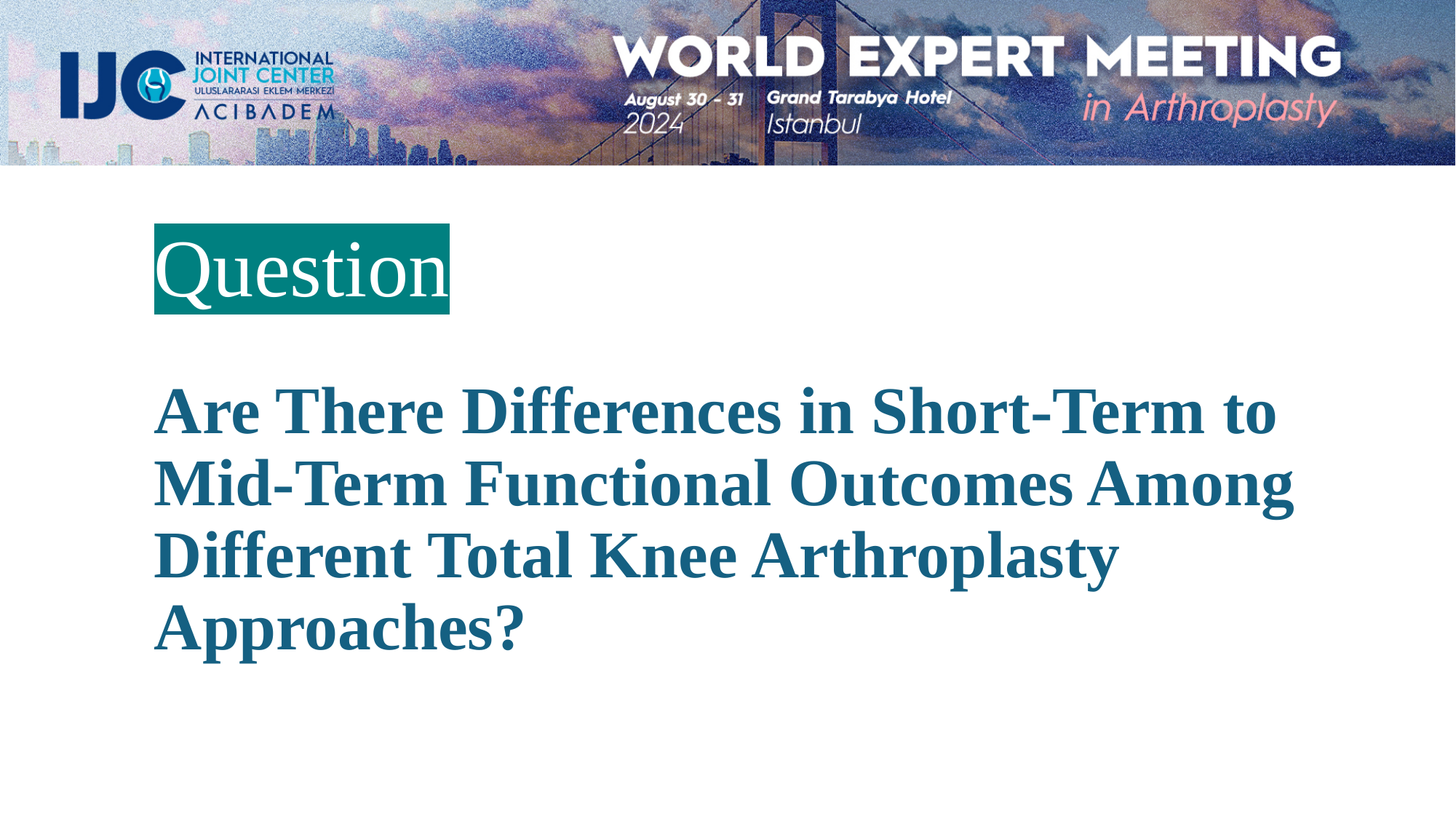

Question
Are There Differences in Short-Term to Mid-Term Functional Outcomes Among Different Total Knee Arthroplasty Approaches?